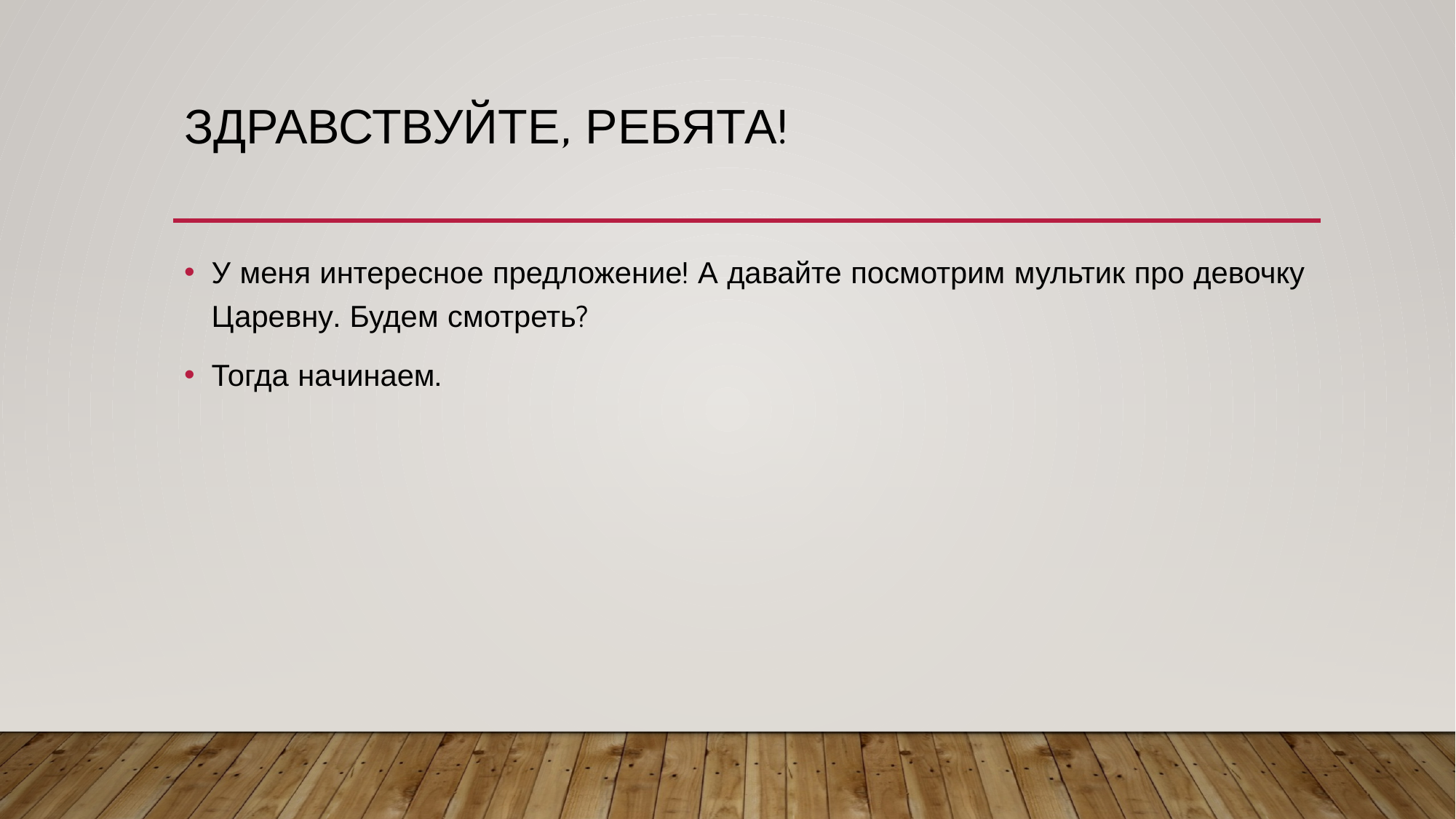

# Здравствуйте, ребята!
У меня интересное предложение! А давайте посмотрим мультик про девочку Царевну. Будем смотреть?
Тогда начинаем.